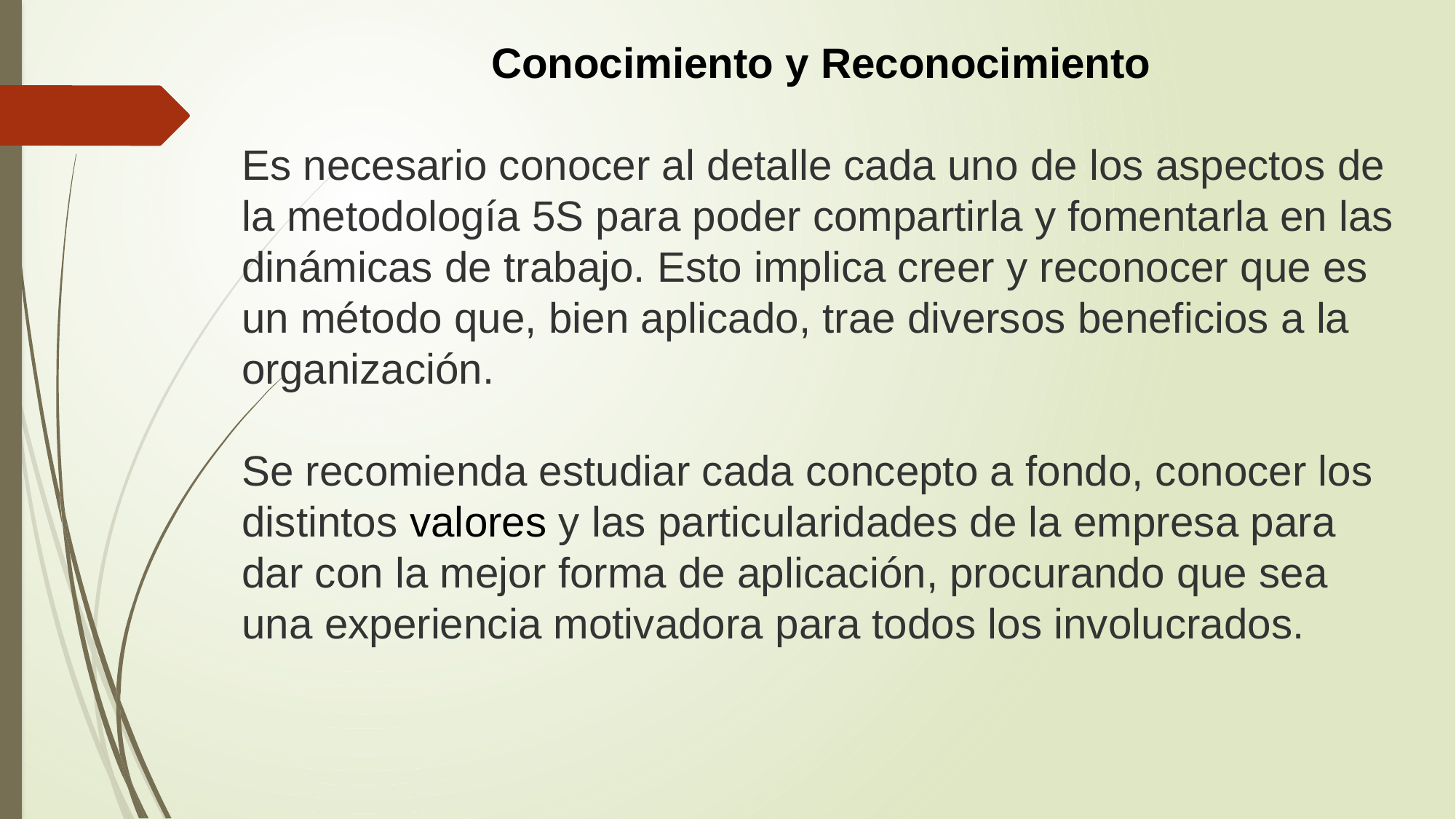

Conocimiento y Reconocimiento

Es necesario conocer al detalle cada uno de los aspectos de la metodología 5S para poder compartirla y fomentarla en las dinámicas de trabajo. Esto implica creer y reconocer que es un método que, bien aplicado, trae diversos beneficios a la organización.
Se recomienda estudiar cada concepto a fondo, conocer los distintos valores y las particularidades de la empresa para dar con la mejor forma de aplicación, procurando que sea una experiencia motivadora para todos los involucrados.